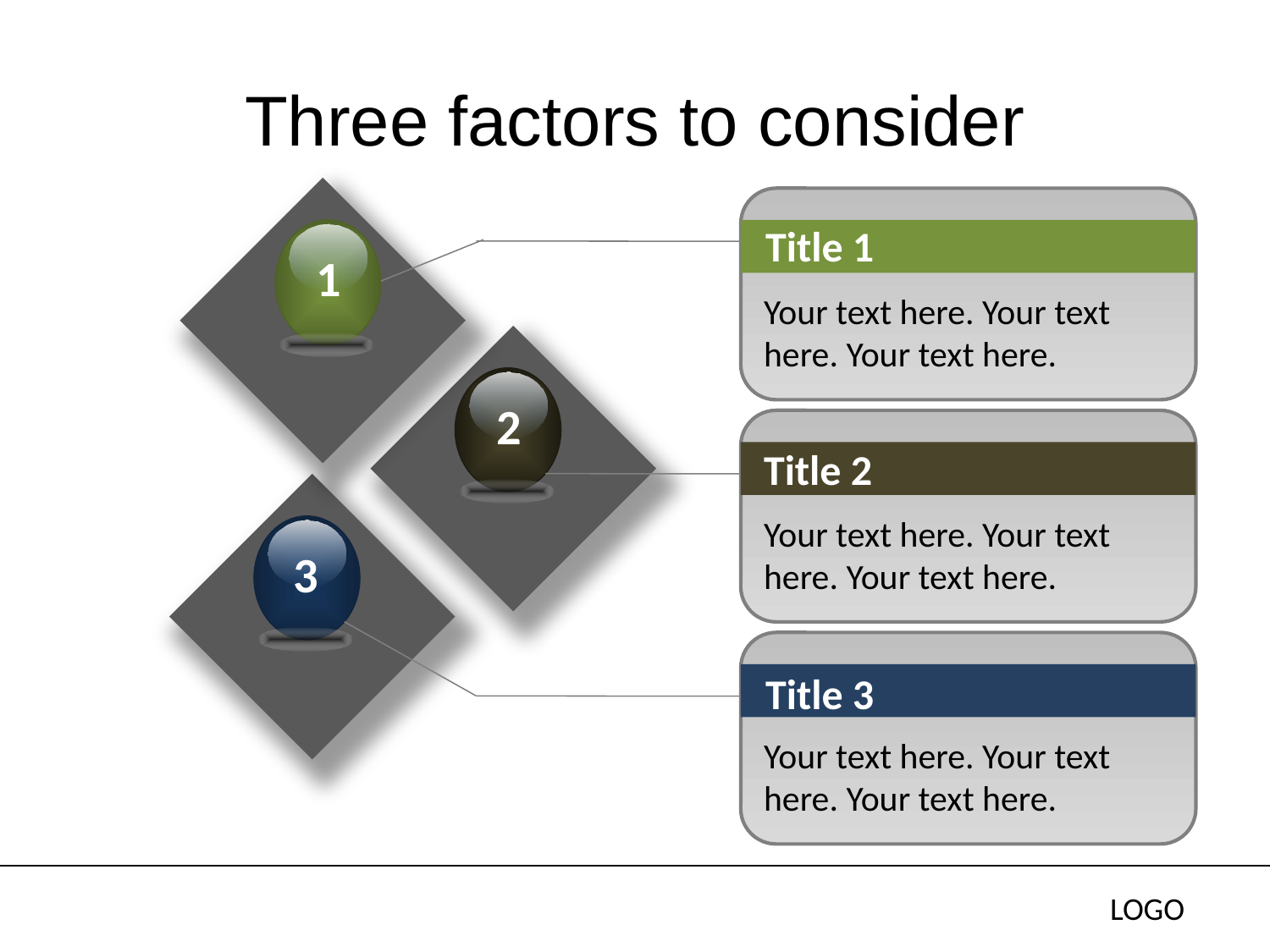

# Three factors to consider

Title 1

Your text here. Your text here. Your text here.

1

2

Title 2

Your text here. Your text here. Your text here.

3

Title 3

Your text here. Your text here. Your text here.